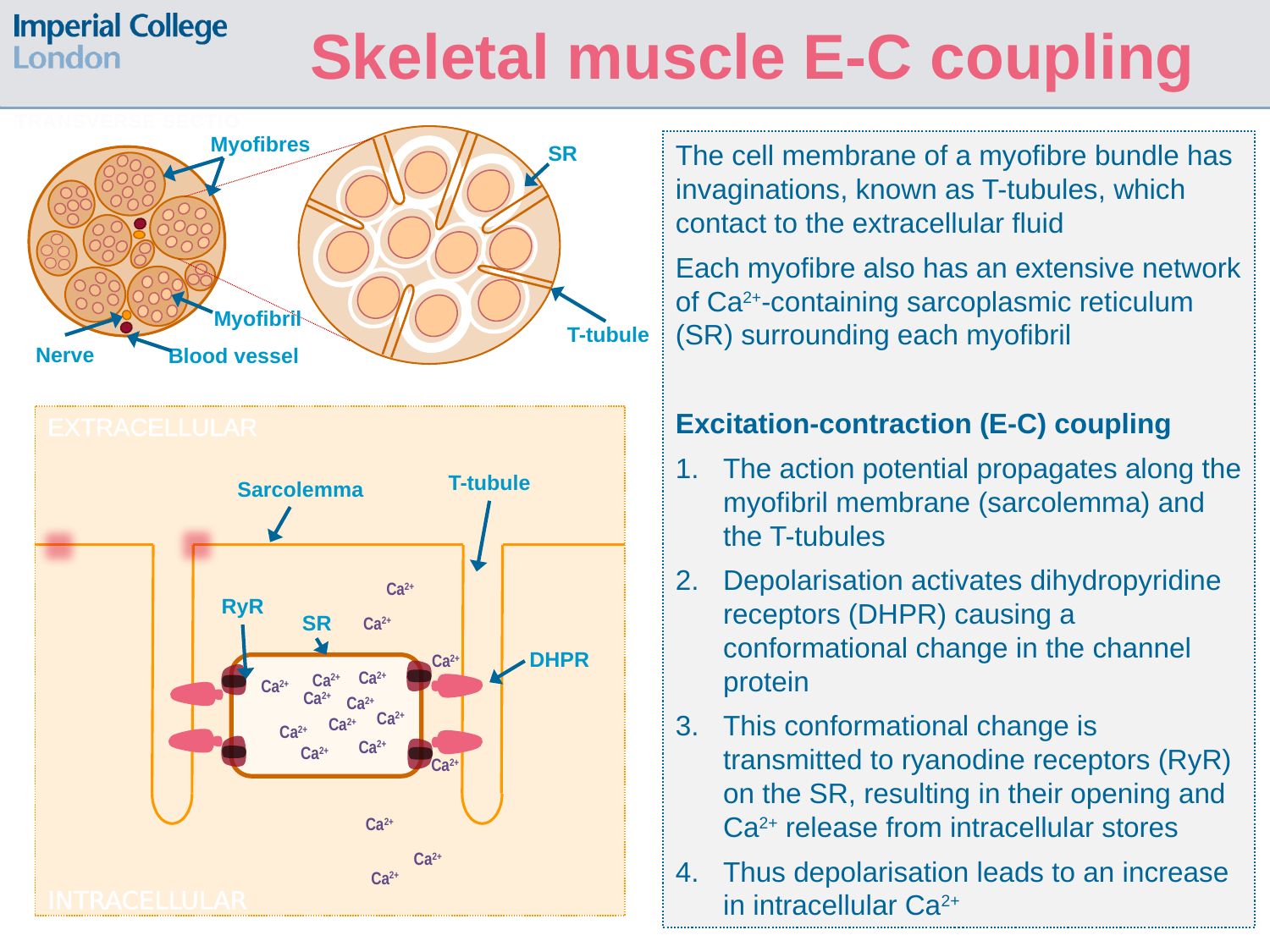

Skeletal muscle E-C coupling
TRANSVERSE SECTION
Myofibres
Myofibril
Nerve
Blood vessel

T-tubule

SR
The cell membrane of a myofibre bundle has invaginations, known as T-tubules, which contact to the extracellular fluid
Each myofibre also has an extensive network of Ca2+-containing sarcoplasmic reticulum (SR) surrounding each myofibril

Excitation-contraction (E-C) coupling
The action potential propagates along the myofibril membrane (sarcolemma) and the T-tubules
Depolarisation activates dihydropyridine  receptors (DHPR) causing a conformational change in the channel protein
This conformational change is transmitted to ryanodine receptors (RyR) on the SR, resulting in their opening and Ca2+ release from intracellular stores
Thus depolarisation leads to an increase in intracellular Ca2+

EXTRACELLULAR

INTRACELLULAR

T-tubule
Sarcolemma

Ca2+
RyR
SR
Ca2+
DHPR
Ca2+

Ca2+

Ca2+

Ca2+

Ca2+
Ca2+
Ca2+
Ca2+
Ca2+

Ca2+
Ca2+

Ca2+
Ca2+
Ca2+
Ca2+